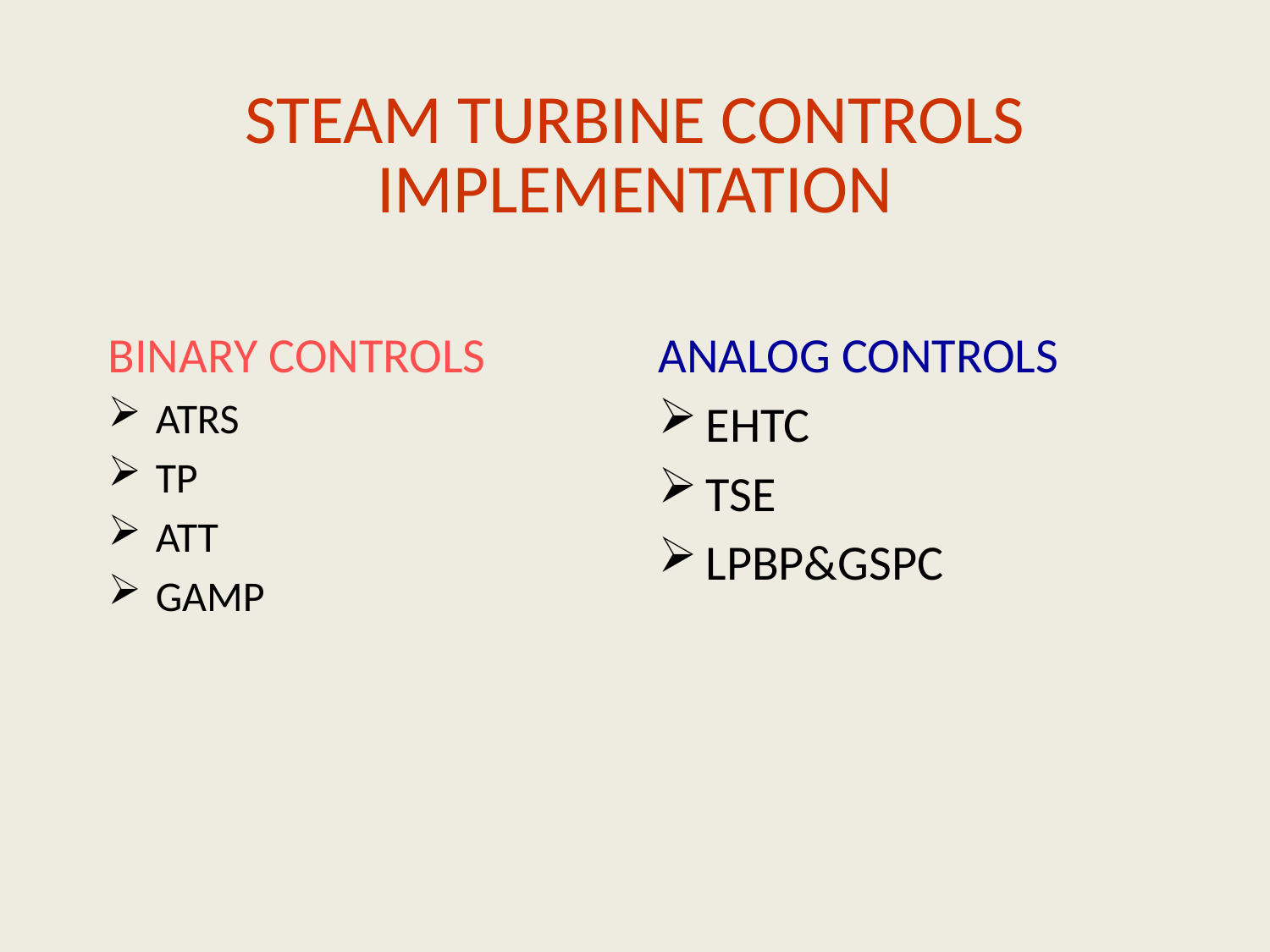

# STEAM TURBINE CONTROLS IMPLEMENTATION
BINARY CONTROLS
ATRS
TP
ATT
GAMP
ANALOG CONTROLS
EHTC
TSE
LPBP&GSPC